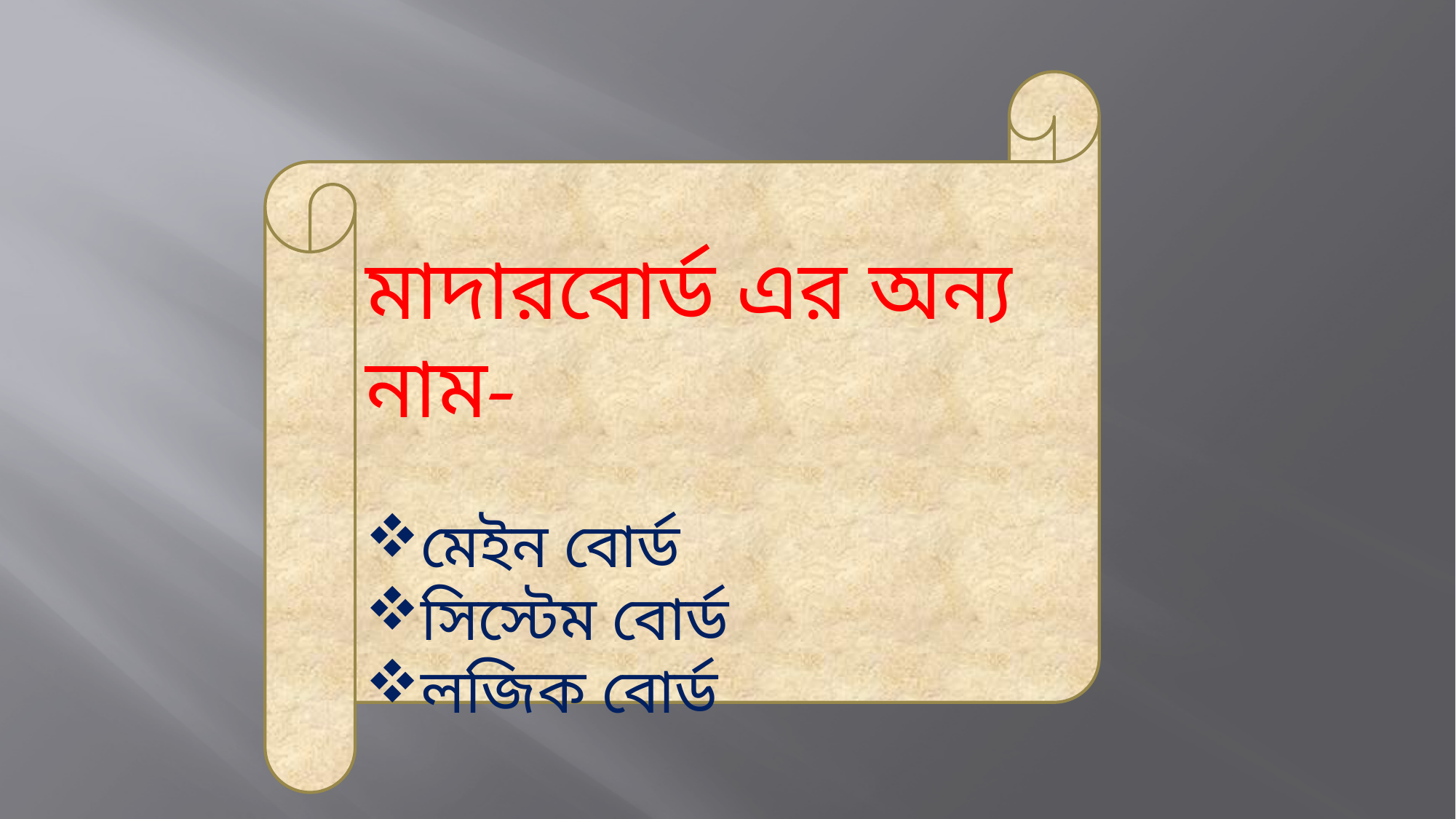

মাদারবোর্ড এর অন্য নাম-

মেইন বোর্ড
সিস্টেম বোর্ড
লজিক বোর্ড